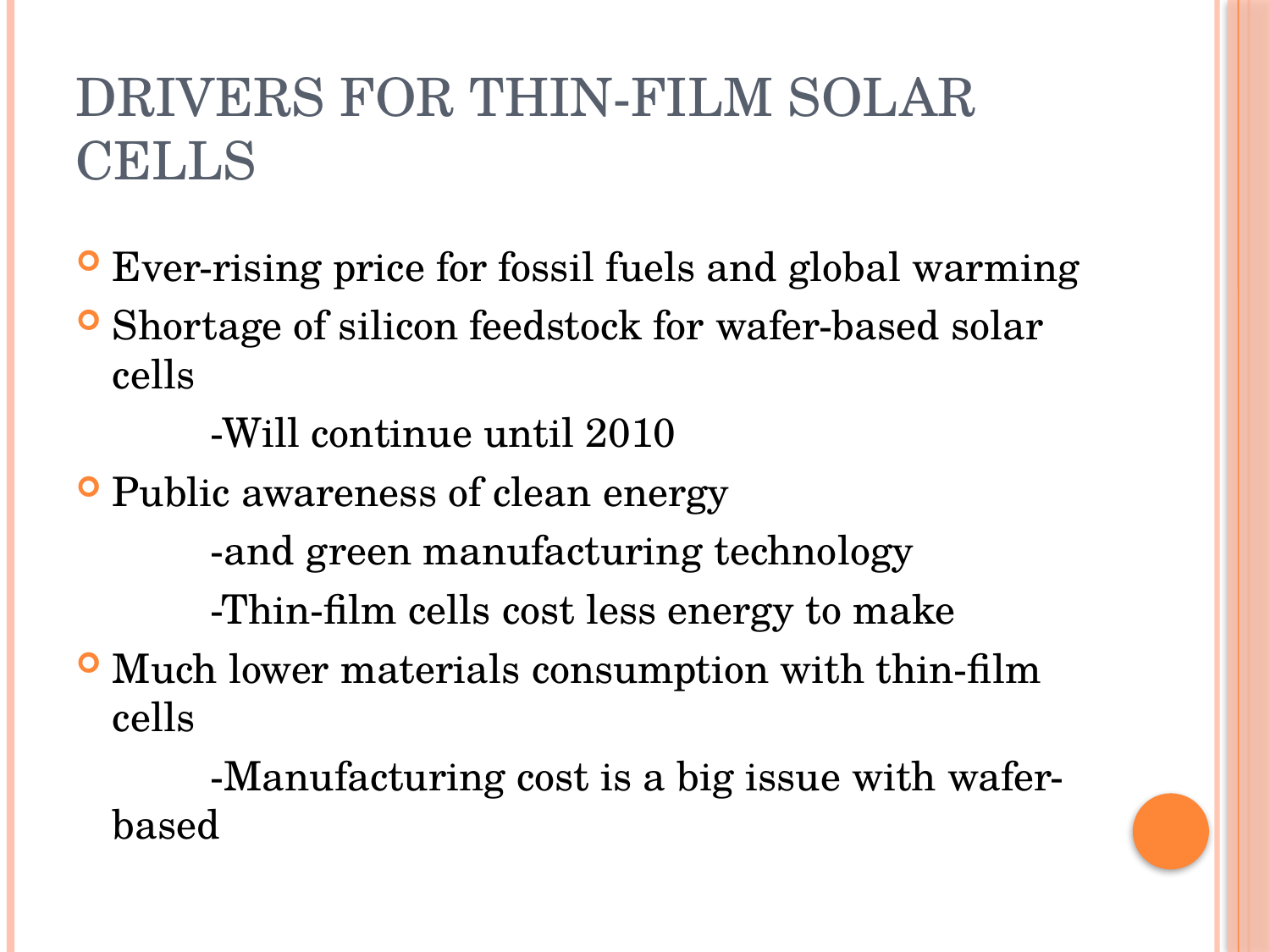

# Drivers for Thin-film Solar Cells

Ever-rising price for fossil fuels and global warming
Shortage of silicon feedstock for wafer-based solar cells
            -Will continue until 2010
Public awareness of clean energy
            -and green manufacturing technology
            -Thin-film cells cost less energy to make
Much lower materials consumption with thin-film cells
            -Manufacturing cost is a big issue with wafer-based